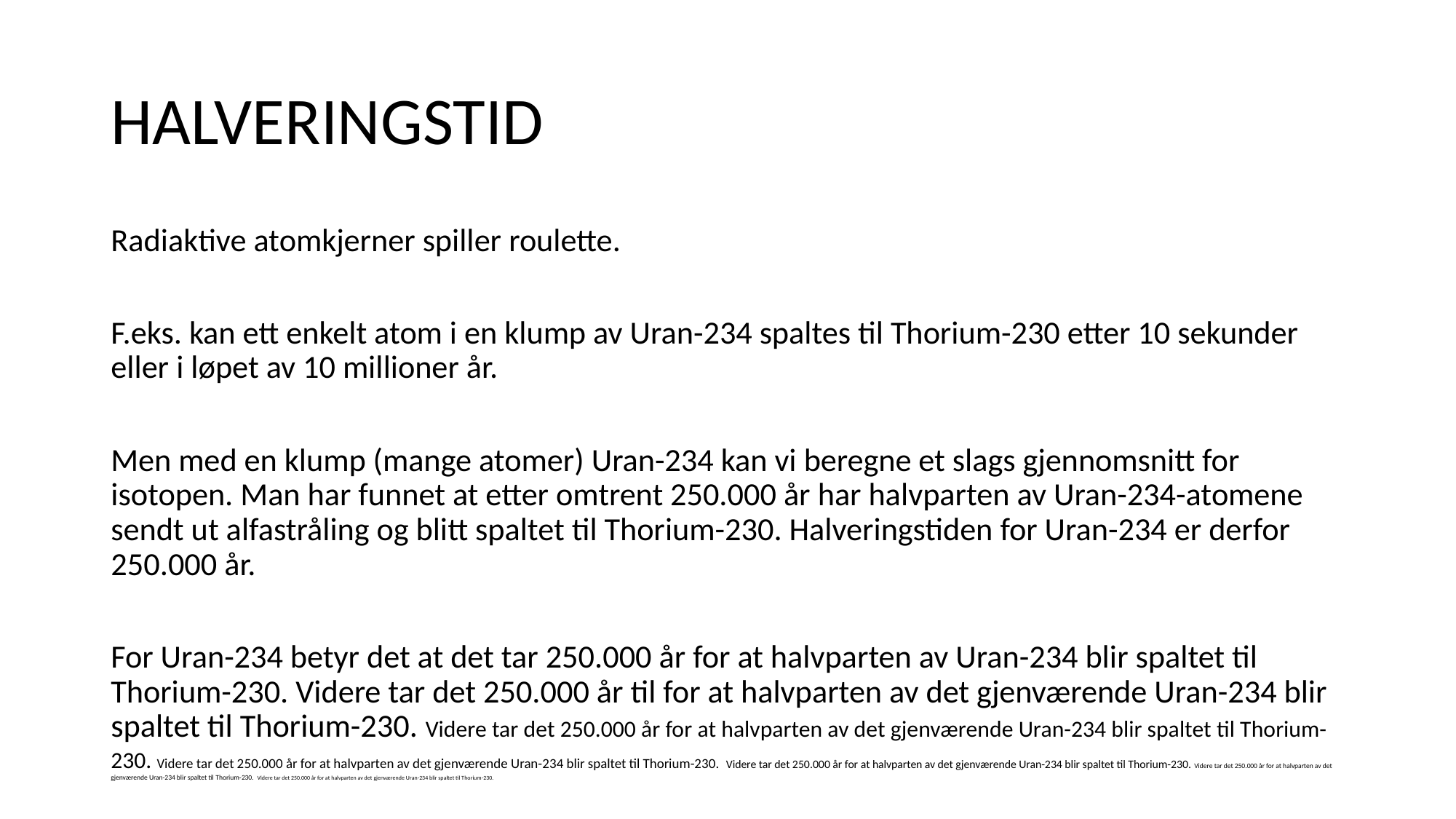

# HALVERINGSTID
Radiaktive atomkjerner spiller roulette.

F.eks. kan ett enkelt atom i en klump av Uran-234 spaltes til Thorium-230 etter 10 sekunder eller i løpet av 10 millioner år.

Men med en klump (mange atomer) Uran-234 kan vi beregne et slags gjennomsnitt for isotopen. Man har funnet at etter omtrent 250.000 år har halvparten av Uran-234-atomene sendt ut alfastråling og blitt spaltet til Thorium-230. Halveringstiden for Uran-234 er derfor 250.000 år.

For Uran-234 betyr det at det tar 250.000 år for at halvparten av Uran-234 blir spaltet til Thorium-230. Videre tar det 250.000 år til for at halvparten av det gjenværende Uran-234 blir spaltet til Thorium-230. Videre tar det 250.000 år for at halvparten av det gjenværende Uran-234 blir spaltet til Thorium-230. Videre tar det 250.000 år for at halvparten av det gjenværende Uran-234 blir spaltet til Thorium-230. Videre tar det 250.000 år for at halvparten av det gjenværende Uran-234 blir spaltet til Thorium-230. Videre tar det 250.000 år for at halvparten av det gjenværende Uran-234 blir spaltet til Thorium-230.  Videre tar det 250.000 år for at halvparten av det gjenværende Uran-234 blir spaltet til Thorium-230.